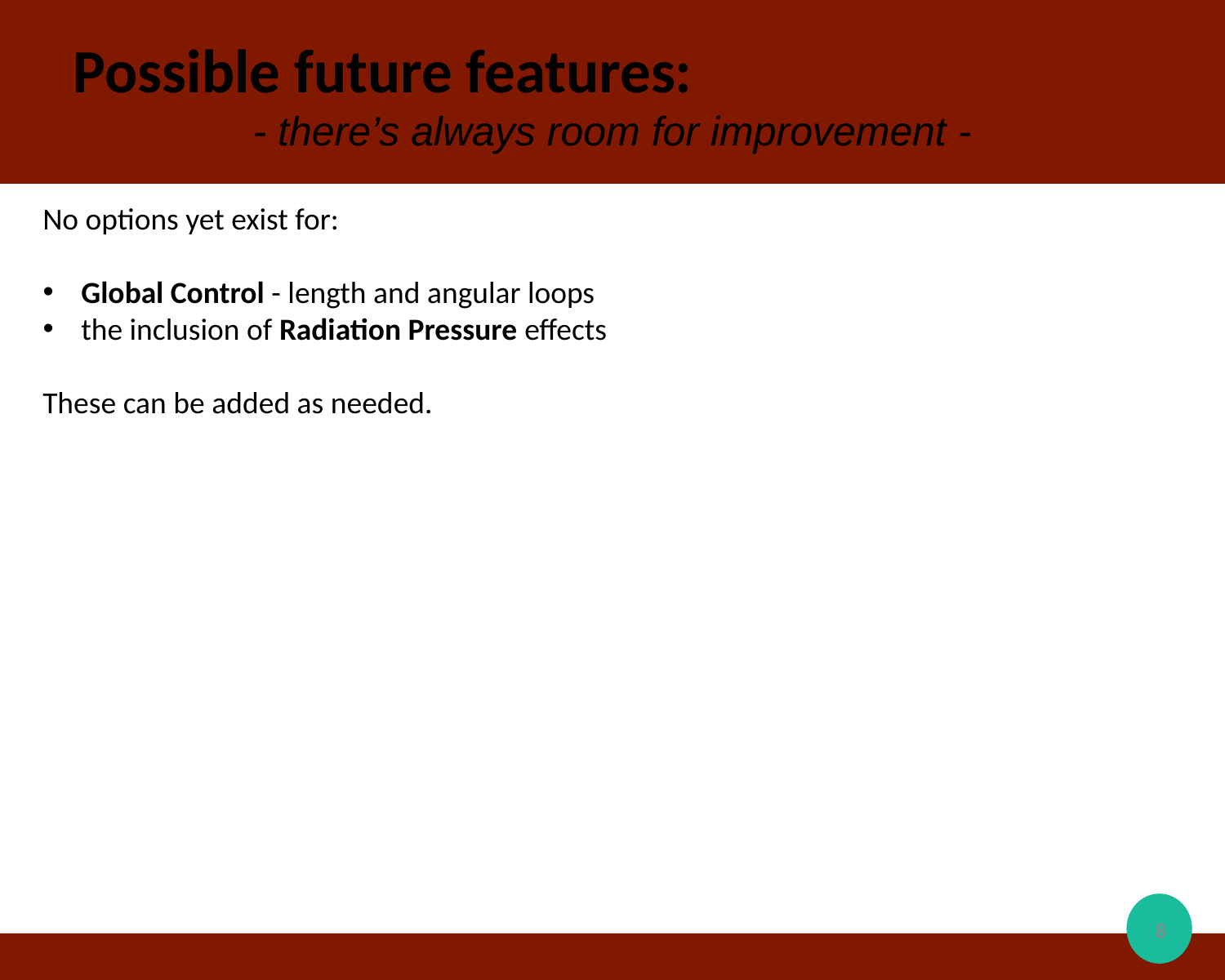

Possible future features:
- there’s always room for improvement -
No options yet exist for:

Global Control - length and angular loops
the inclusion of Radiation Pressure effects

These can be added as needed.

8
8